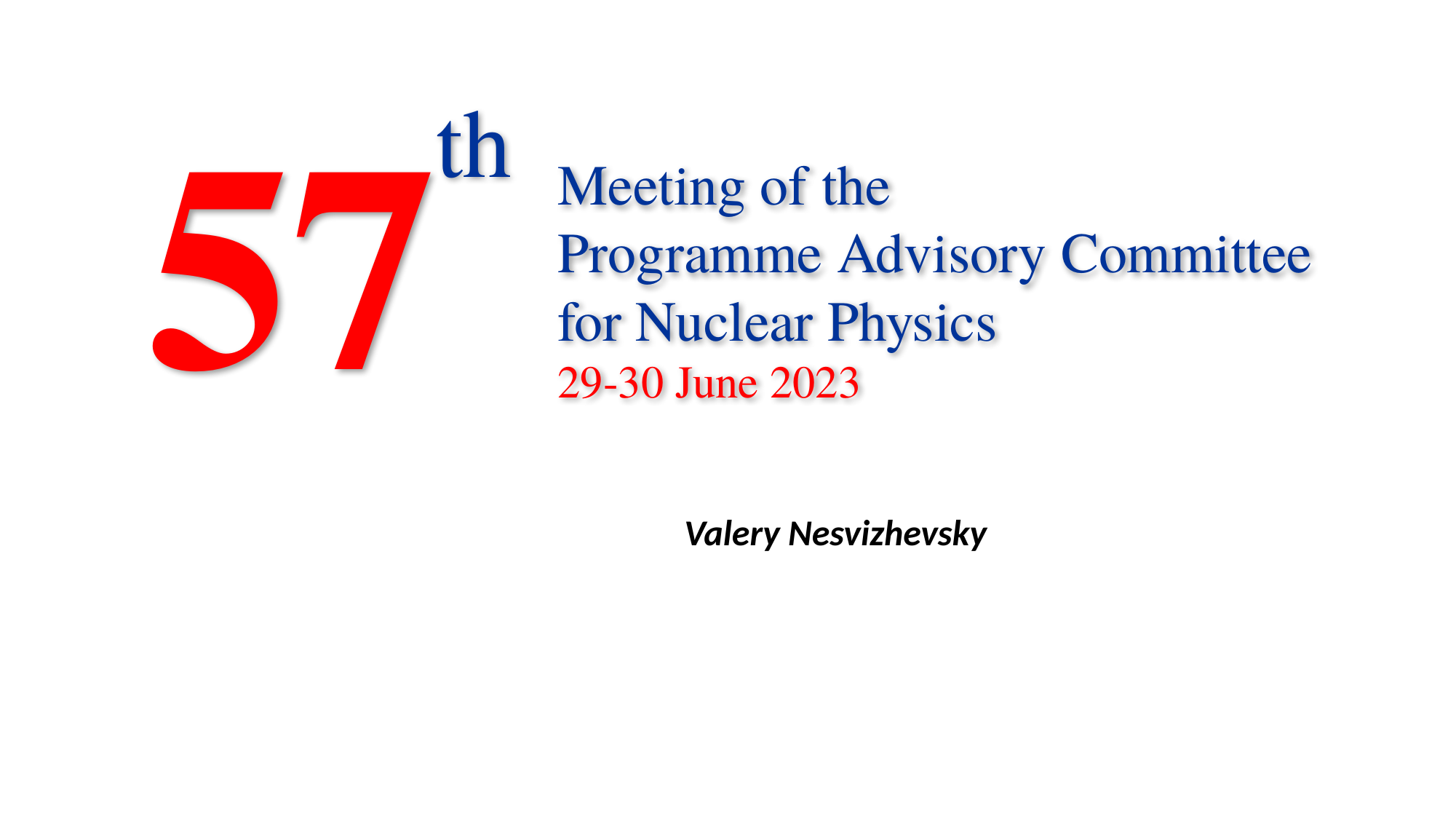

57
th
Meeting of the
Programme Advisory Committee for Nuclear Physics
29-30 June 2023
Valery Nesvizhevsky